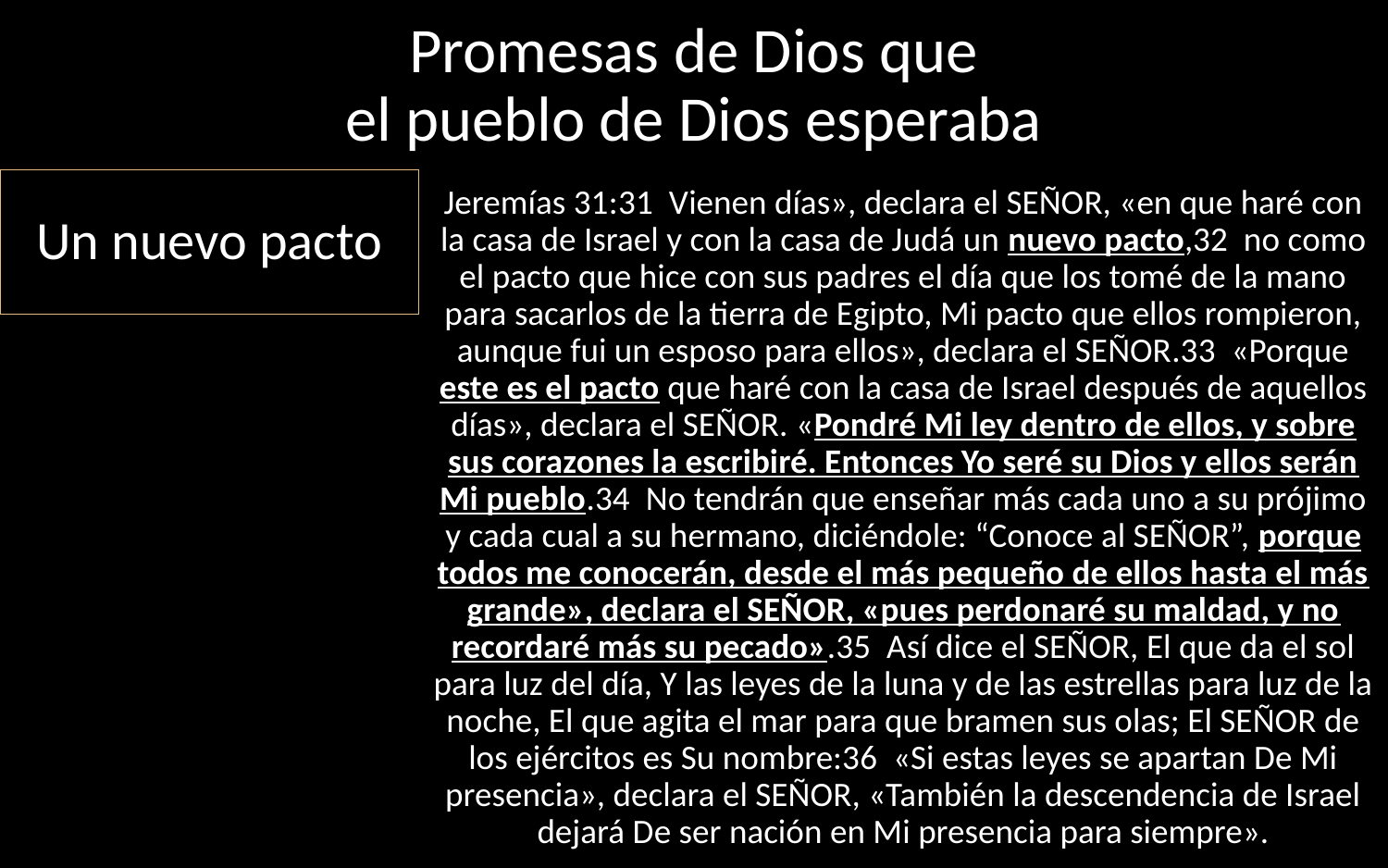

# Promesas de Dios que el pueblo de Dios esperaba
Un nuevo pacto
Jeremías 31:31  Vienen días», declara el SEÑOR, «en que haré con la casa de Israel y con la casa de Judá un nuevo pacto,32  no como el pacto que hice con sus padres el día que los tomé de la mano para sacarlos de la tierra de Egipto, Mi pacto que ellos rompieron, aunque fui un esposo para ellos», declara el SEÑOR.33  «Porque este es el pacto que haré con la casa de Israel después de aquellos días», declara el SEÑOR. «Pondré Mi ley dentro de ellos, y sobre sus corazones la escribiré. Entonces Yo seré su Dios y ellos serán Mi pueblo.34  No tendrán que enseñar más cada uno a su prójimo y cada cual a su hermano, diciéndole: “Conoce al SEÑOR”, porque todos me conocerán, desde el más pequeño de ellos hasta el más grande», declara el SEÑOR, «pues perdonaré su maldad, y no recordaré más su pecado».35  Así dice el SEÑOR, El que da el sol para luz del día, Y las leyes de la luna y de las estrellas para luz de la noche, El que agita el mar para que bramen sus olas; El SEÑOR de los ejércitos es Su nombre:36  «Si estas leyes se apartan De Mi presencia», declara el SEÑOR, «También la descendencia de Israel dejará De ser nación en Mi presencia para siempre».